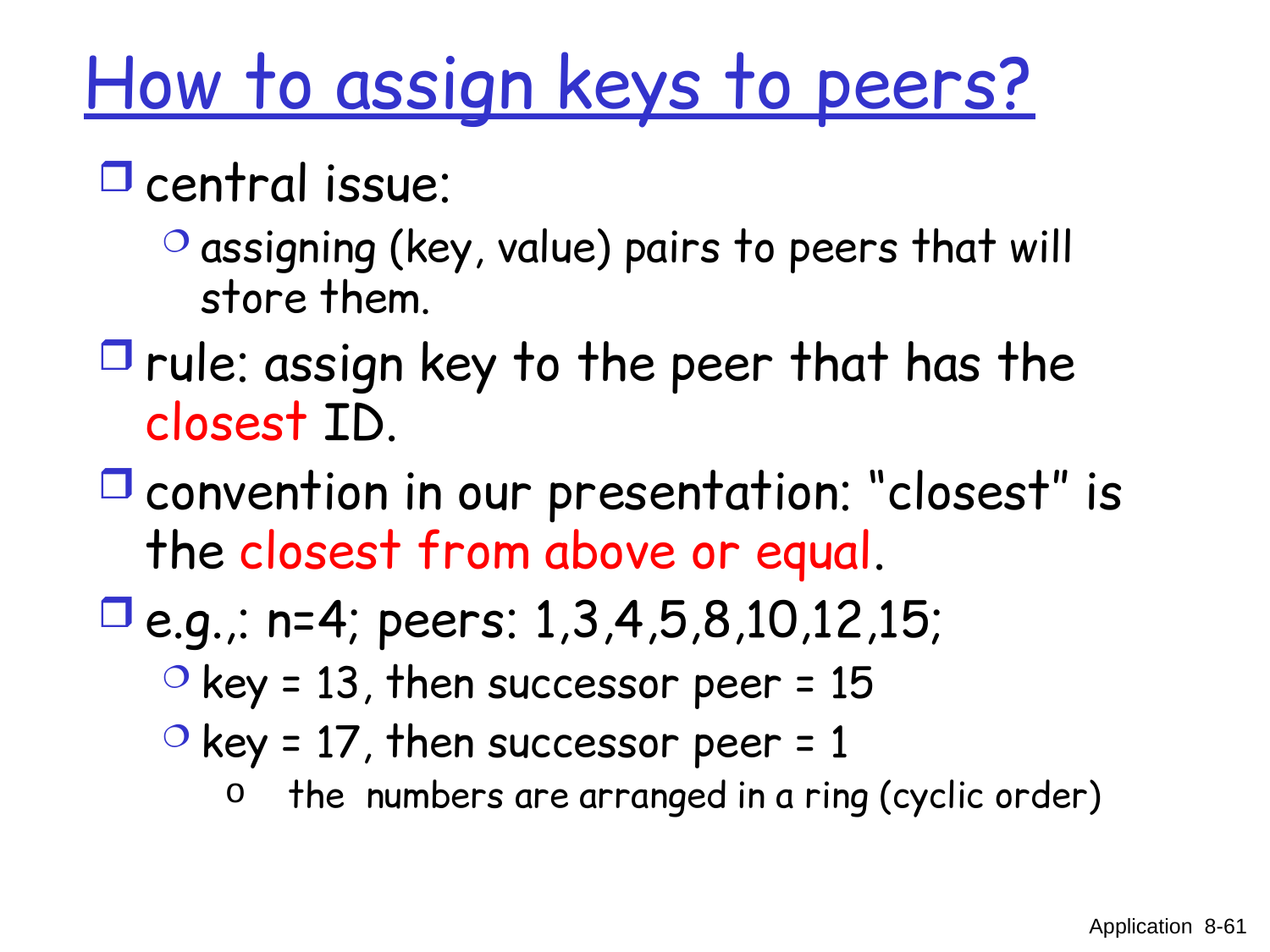

# How to assign keys to peers?
central issue:
assigning (key, value) pairs to peers that will store them.
rule: assign key to the peer that has the closest ID.
convention in our presentation: “closest” is the closest from above or equal.
e.g.,: n=4; peers: 1,3,4,5,8,10,12,15;
key = 13, then successor peer = 15
key = 17, then successor peer = 1
the  numbers are arranged in a ring (cyclic order)
Application  8-61